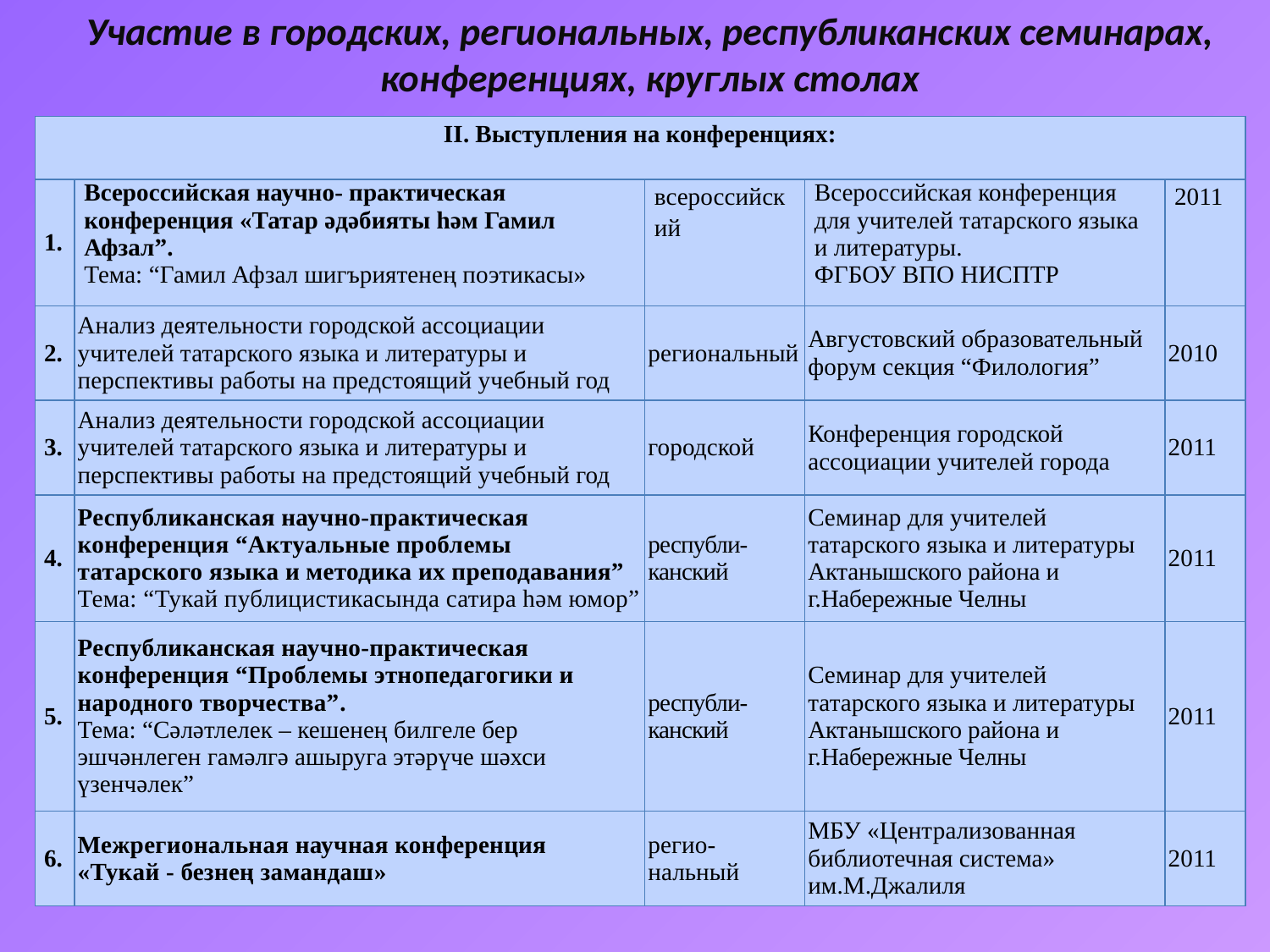

Участие в городских, региональных, республиканских семинарах, конференциях, круглых столах
| II. Выступления на конференциях: |  |  |  |  |
| --- | --- | --- | --- | --- |
| 1. | Всероссийская научно- практическая конференция «Татар әдәбияты һәм Гамил Афзал”. Тема: “Гамил Афзал шигъриятенең поэтикасы» | всероссийский | Всероссийская конференция для учителей татарского языка и литературы. ФГБОУ ВПО НИСПТР | 2011 |
| 2. | Анализ деятельности городской ассоциации учителей татарского языка и литературы и перспективы работы на предстоящий учебный год | региональный | Августовский образовательный форум секция “Филология” | 2010 |
| 3. | Анализ деятельности городской ассоциации учителей татарского языка и литературы и перспективы работы на предстоящий учебный год | городской | Конференция городской ассоциации учителей города | 2011 |
| 4. | Республиканская научно-практическая конференция “Актуальные проблемы татарского языка и методика их преподавания” Тема: “Тукай публицистикасында сатира һәм юмор” | республи-канский | Семинар для учителей татарского языка и литературы Актанышского района и г.Набережные Челны | 2011 |
| 5. | Республиканская научно-практическая конференция “Проблемы этнопедагогики и народного творчества”. Тема: “Сәләтлелек – кешенең билгеле бер эшчәнлеген гамәлгә ашыруга этәрүче шәхси үзенчәлек” | республи-канский | Семинар для учителей татарского языка и литературы Актанышского района и г.Набережные Челны | 2011 |
| 6. | Межрегиональная научная конференция «Тукай - безнең замандаш» | регио-нальный | МБУ «Централизованная библиотечная система» им.М.Джалиля | 2011 |